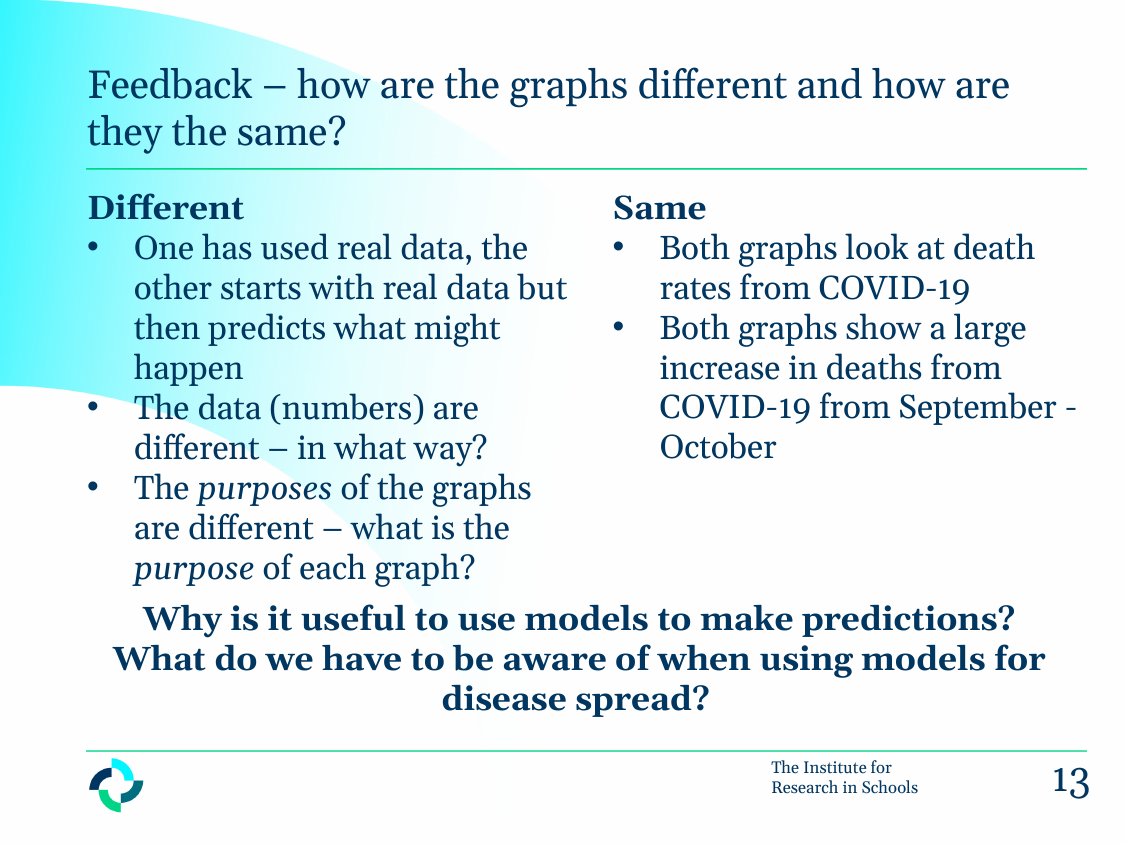

Feedback – how are the graphs different and how are they the same?
Same
Both graphs look at death rates from COVID-19
Both graphs show a large increase in deaths from COVID-19 from September - October
Different
One has used real data, the other starts with real data but then predicts what might happen
The data (numbers) are different – in what way?
The purposes of the graphs are different – what is the purpose of each graph?

Why is it useful to use models to make predictions? What do we have to be aware of when using models for disease spread?
13
The Institute for
Research in Schools